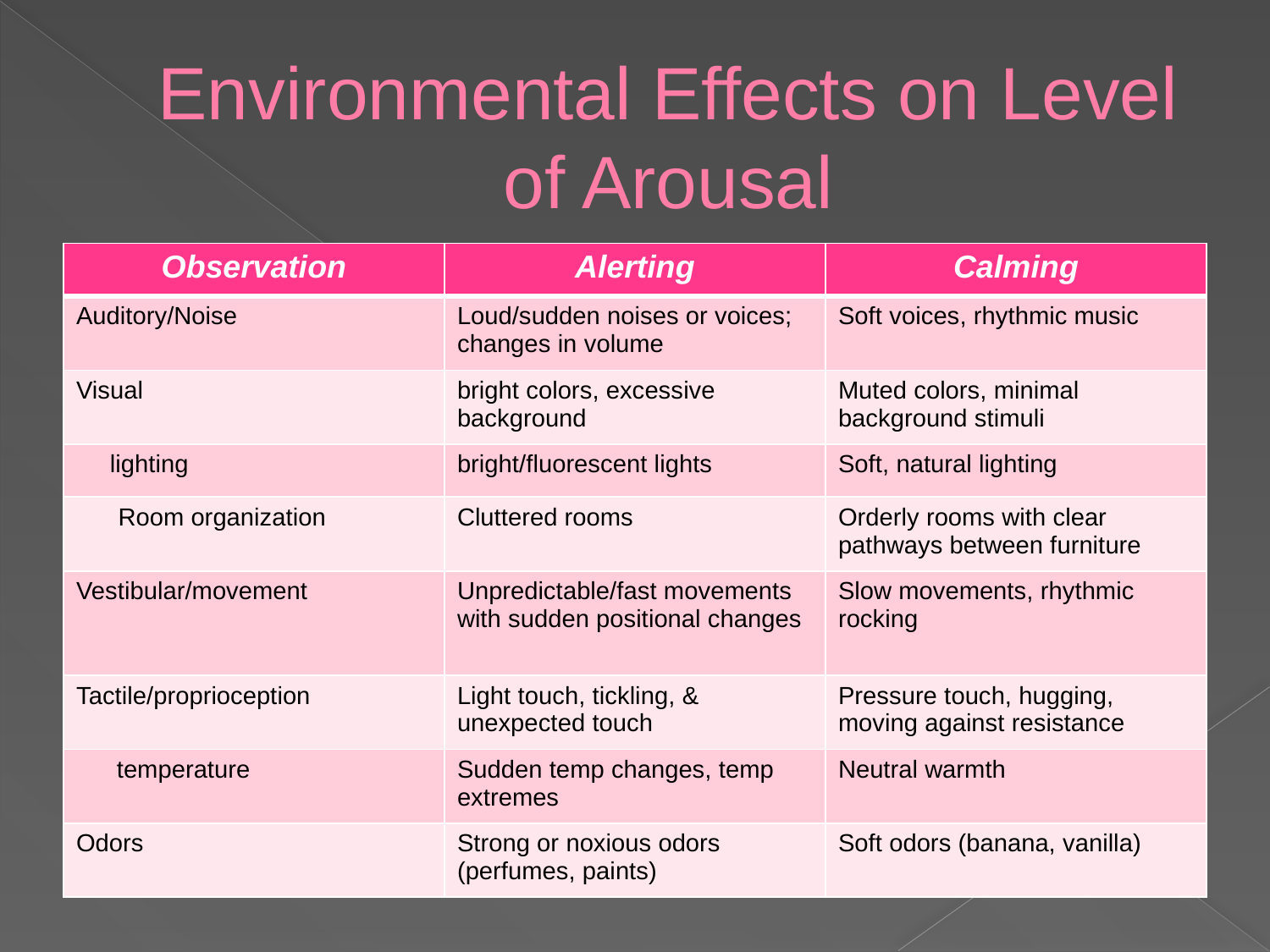

# Environmental Effects on Level of Arousal
| Observation | Alerting | Calming |
| --- | --- | --- |
| Auditory/Noise | Loud/sudden noises or voices; changes in volume | Soft voices, rhythmic music |
| Visual | bright colors, excessive background | Muted colors, minimal background stimuli |
| lighting | bright/fluorescent lights | Soft, natural lighting |
| Room organization | Cluttered rooms | Orderly rooms with clear pathways between furniture |
| Vestibular/movement | Unpredictable/fast movements with sudden positional changes | Slow movements, rhythmic rocking |
| Tactile/proprioception | Light touch, tickling, & unexpected touch | Pressure touch, hugging, moving against resistance |
| temperature | Sudden temp changes, temp extremes | Neutral warmth |
| Odors | Strong or noxious odors (perfumes, paints) | Soft odors (banana, vanilla) |